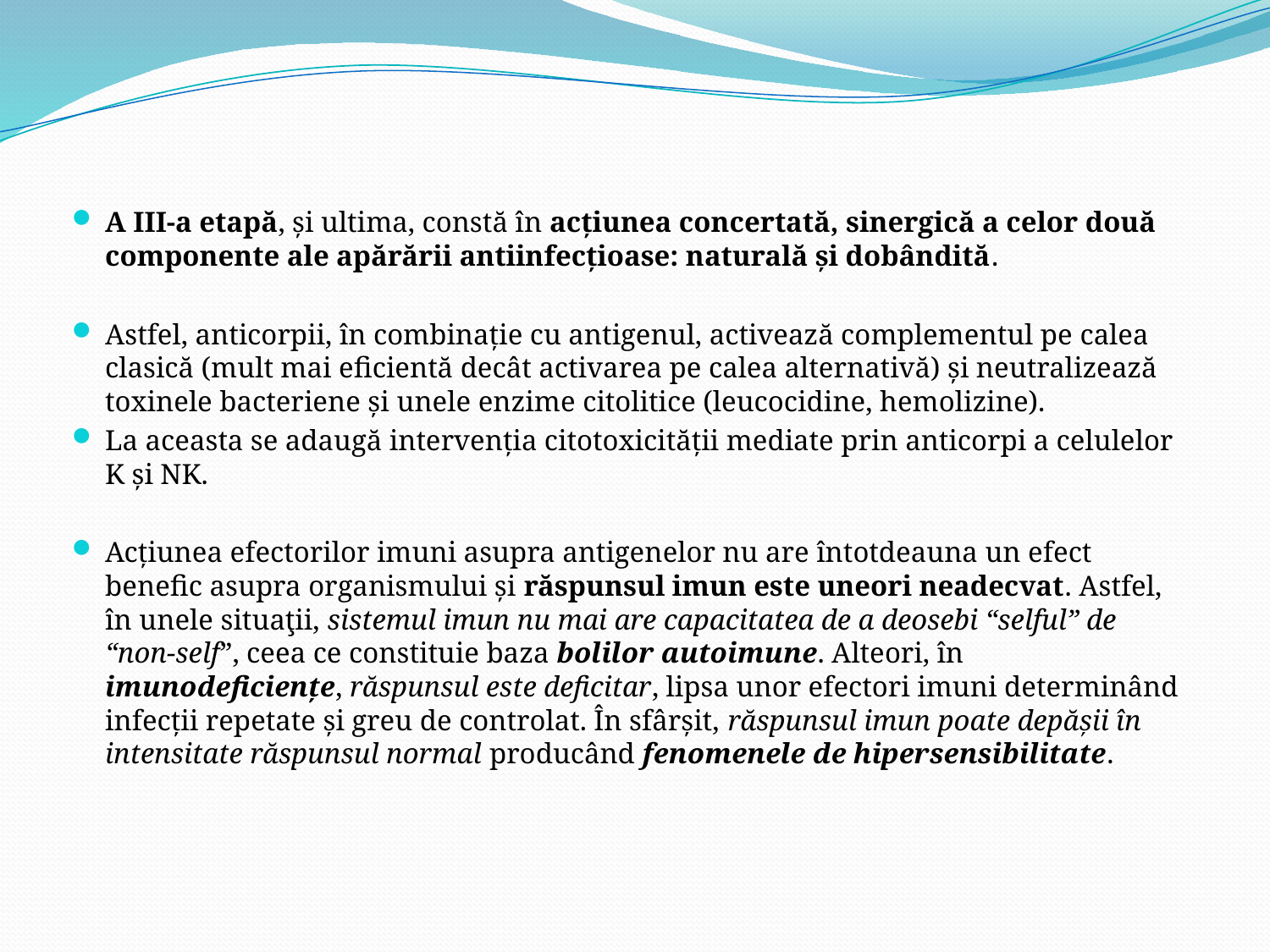

A III-a etapă, şi ultima, constă în acţiunea concertată, sinergică a celor două componente ale apărării antiinfecţioase: naturală şi dobândită.

Astfel, anticorpii, în combinaţie cu antigenul, activează complementul pe calea clasică (mult mai eficientă decât activarea pe calea alternativă) şi neutralizează toxinele bacteriene şi unele enzime citolitice (leucocidine, hemolizine).
La aceasta se adaugă intervenţia citotoxicităţii mediate prin anticorpi a celulelor K şi NK.

Acţiunea efectorilor imuni asupra antigenelor nu are întotdeauna un efect benefic asupra organismului şi răspunsul imun este uneori neadecvat. Astfel, în unele situaţii, sistemul imun nu mai are capacitatea de a deosebi “selful” de “non-self”, ceea ce constituie baza bolilor autoimune. Alteori, în imunodeficienţe, răspunsul este deficitar, lipsa unor efectori imuni determinând infecţii repetate şi greu de controlat. În sfârşit, răspunsul imun poate depăşii în intensitate răspunsul normal producând fenomenele de hipersensibilitate.